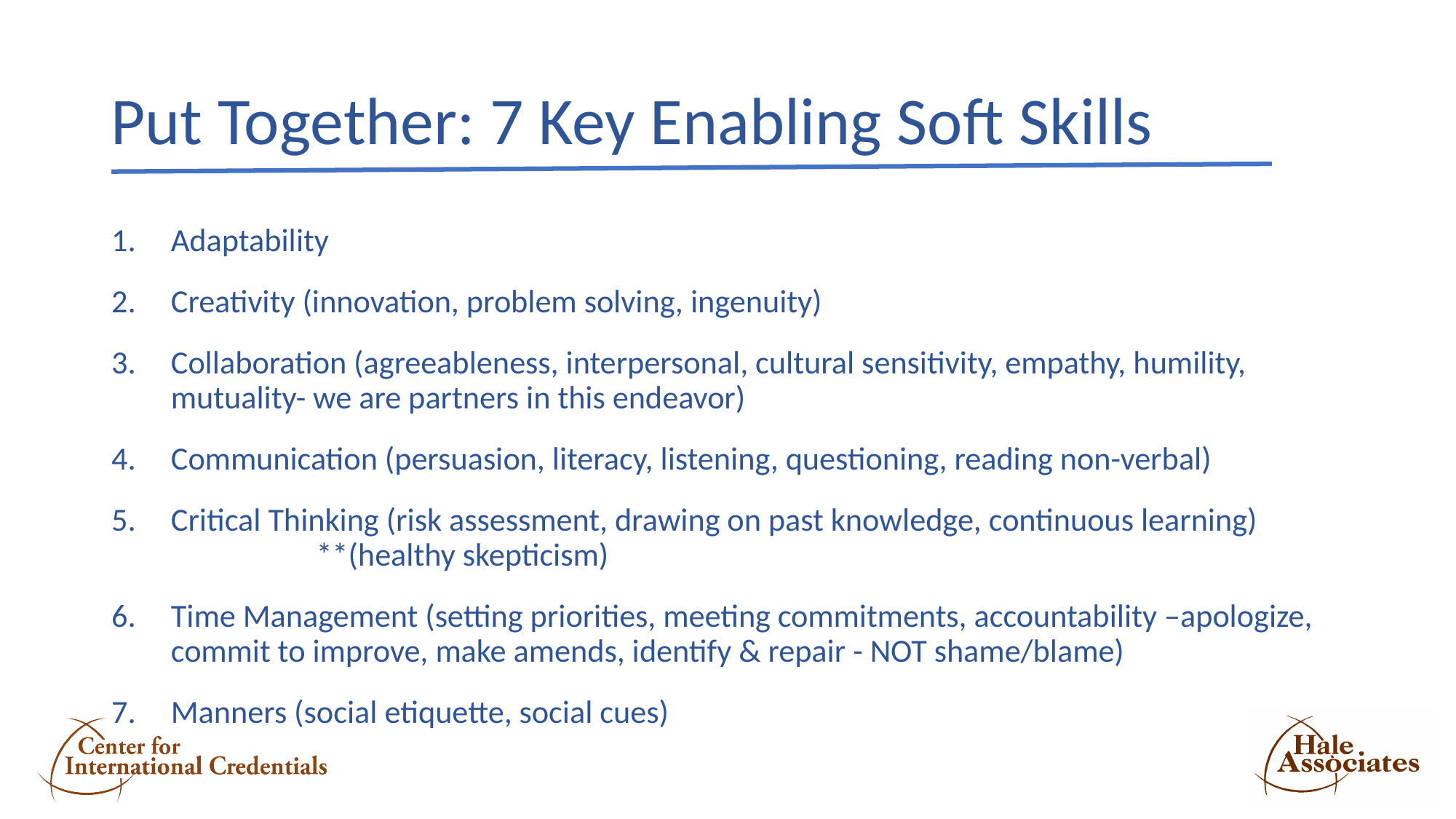

# Put Together: 7 Key Enabling Soft Skills
Adaptability
Creativity (innovation, problem solving, ingenuity)
Collaboration (agreeableness, interpersonal, cultural sensitivity, empathy, humility, mutuality- we are partners in this endeavor)
Communication (persuasion, literacy, listening, questioning, reading non-verbal)
Critical Thinking (risk assessment, drawing on past knowledge, continuous learning)                                **(healthy skepticism)
Time Management (setting priorities, meeting commitments, accountability –apologize, commit to improve, make amends, identify & repair - NOT shame/blame)
Manners (social etiquette, social cues)